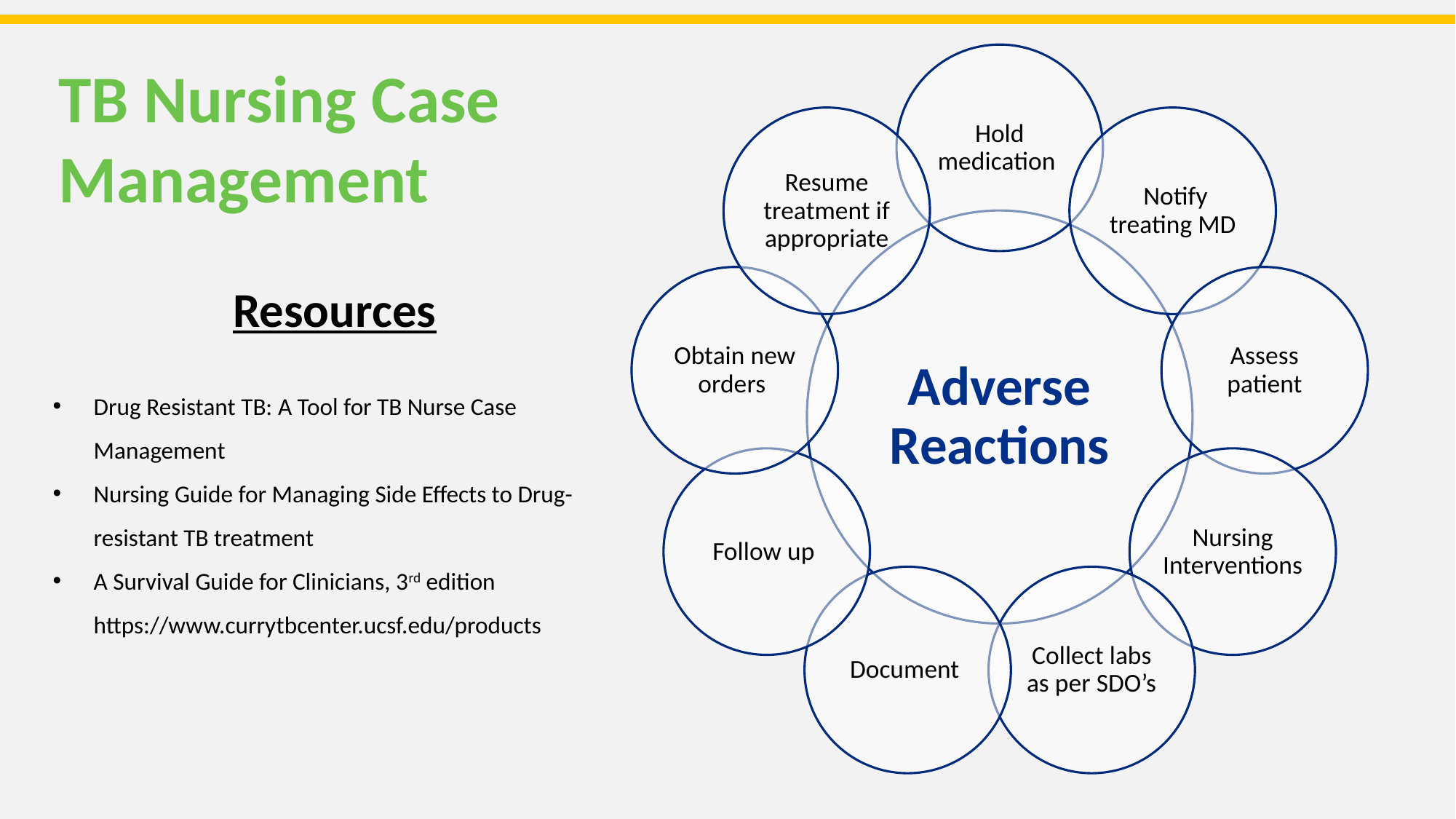

Adverse Reactions
Hold medication
 Notify treating MD
Assess patient
Nursing Interventions
Collect labs as per SDO’s
Document
Follow up
Obtain new orders
Resume treatment if appropriate
TB Nursing Case Management
   Resources

Drug Resistant TB: A Tool for TB Nurse Case Management
Nursing Guide for Managing Side Effects to Drug-resistant TB treatment
A Survival Guide for Clinicians, 3rd edition https://www.currytbcenter.ucsf.edu/products